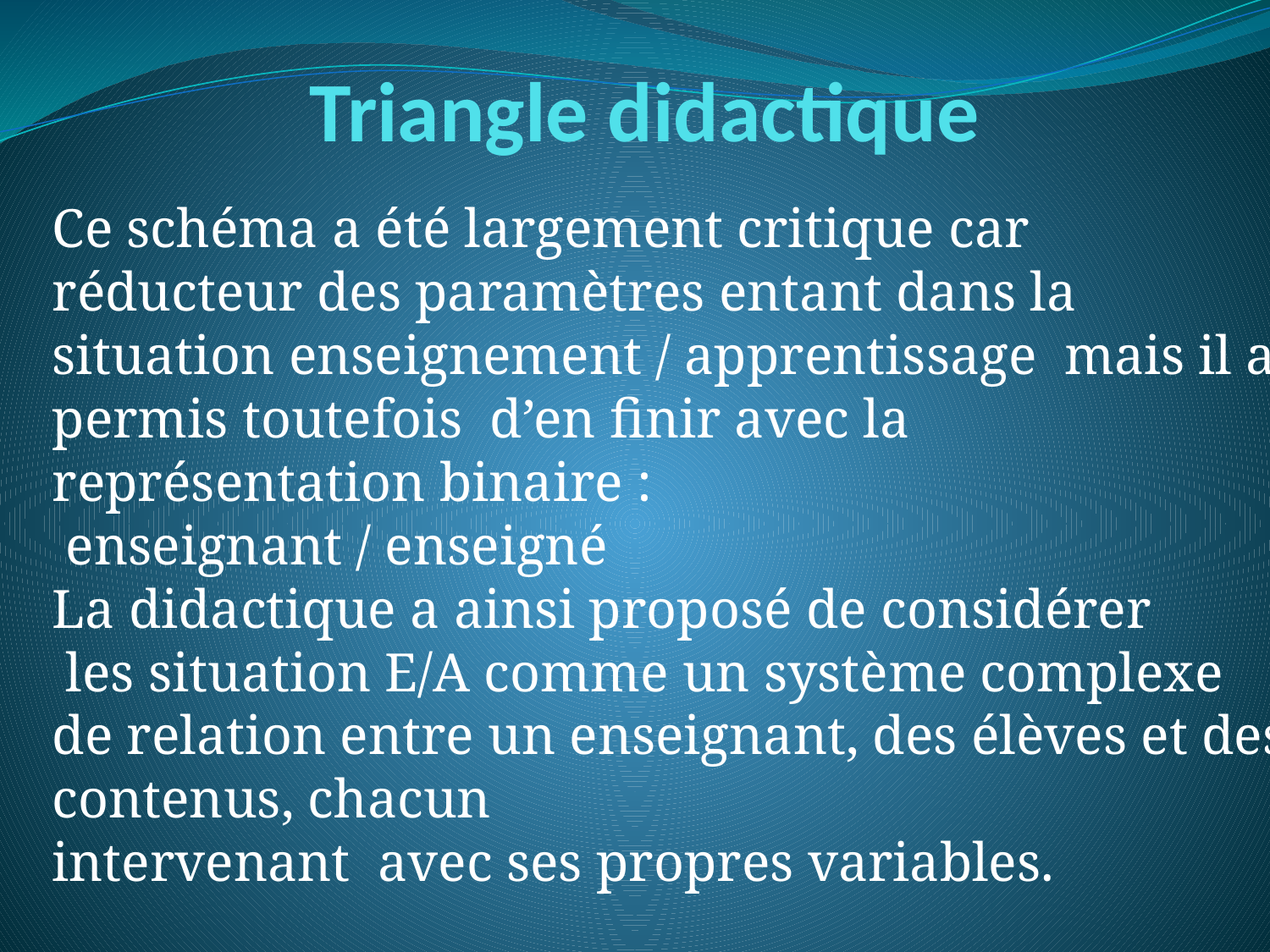

Triangle didactique
Ce schéma a été largement critique car  réducteur des paramètres entant dans la  situation enseignement / apprentissage  mais il a permis toutefois  d’en finir avec la représentation binaire :
 enseignant / enseigné
La didactique a ainsi proposé de considérer
 les situation E/A comme un système complexe  de relation entre un enseignant, des élèves et des contenus, chacun
intervenant  avec ses propres variables.